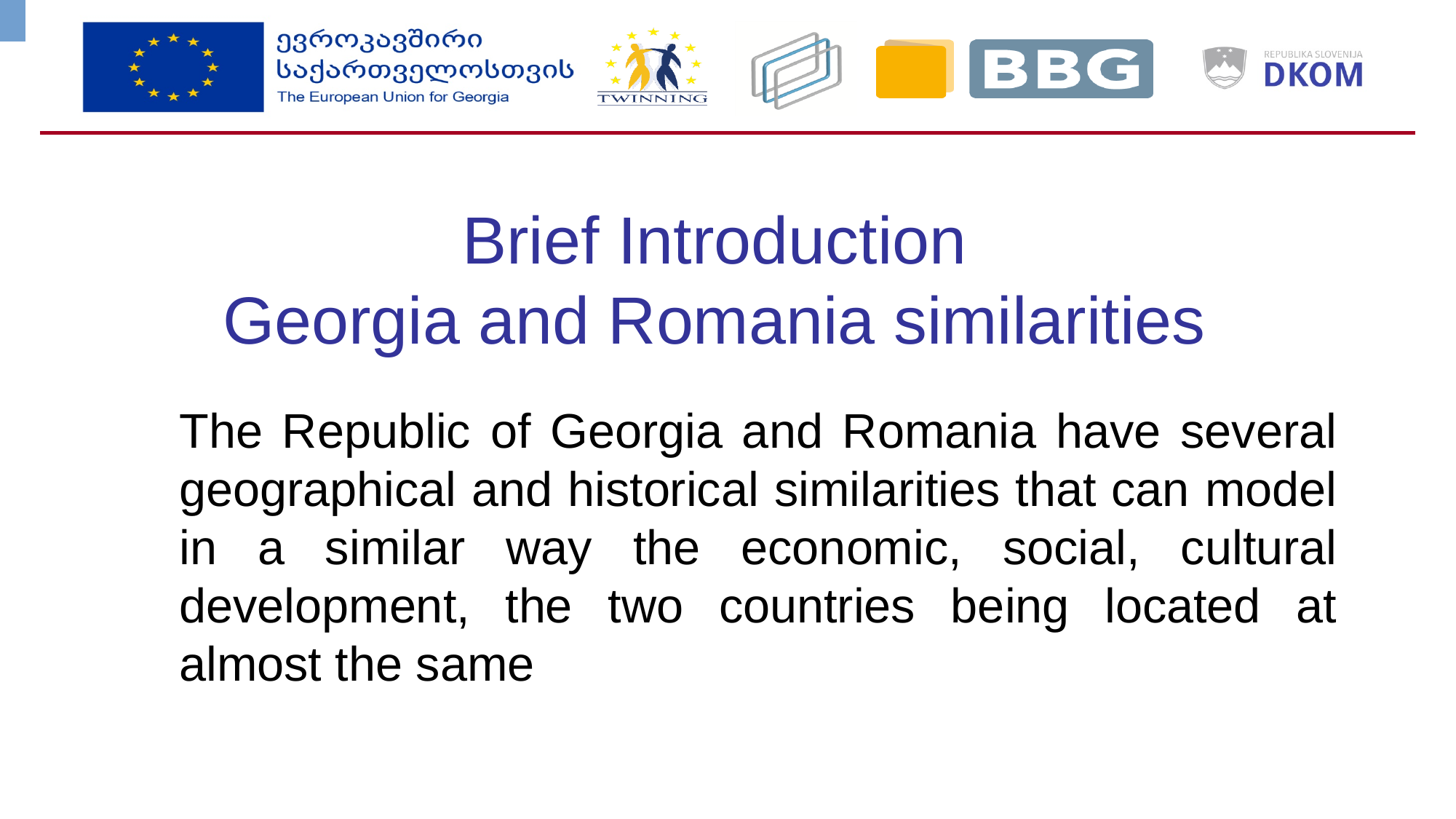

# Brief Introduction Georgia and Romania similarities
The Republic of Georgia and Romania have several geographical and historical similarities that can model in a similar way the economic, social, cultural development, the two countries being located at almost the same